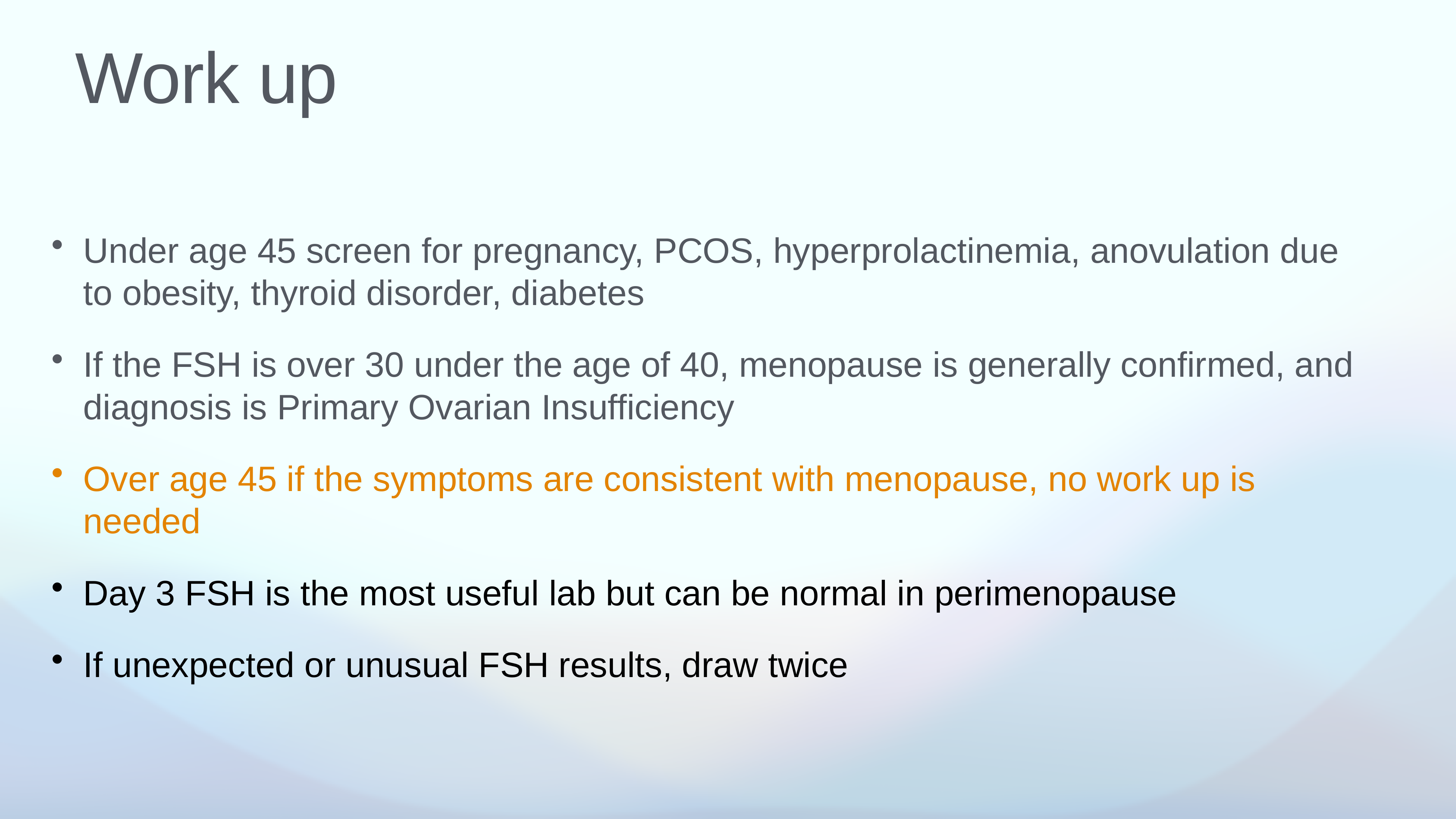

# Work up

Under age 45 screen for pregnancy, PCOS, hyperprolactinemia, anovulation due to obesity, thyroid disorder, diabetes
If the FSH is over 30 under the age of 40, menopause is generally confirmed, and diagnosis is Primary Ovarian Insufficiency
Over age 45 if the symptoms are consistent with menopause, no work up is needed
Day 3 FSH is the most useful lab but can be normal in perimenopause
If unexpected or unusual FSH results, draw twice